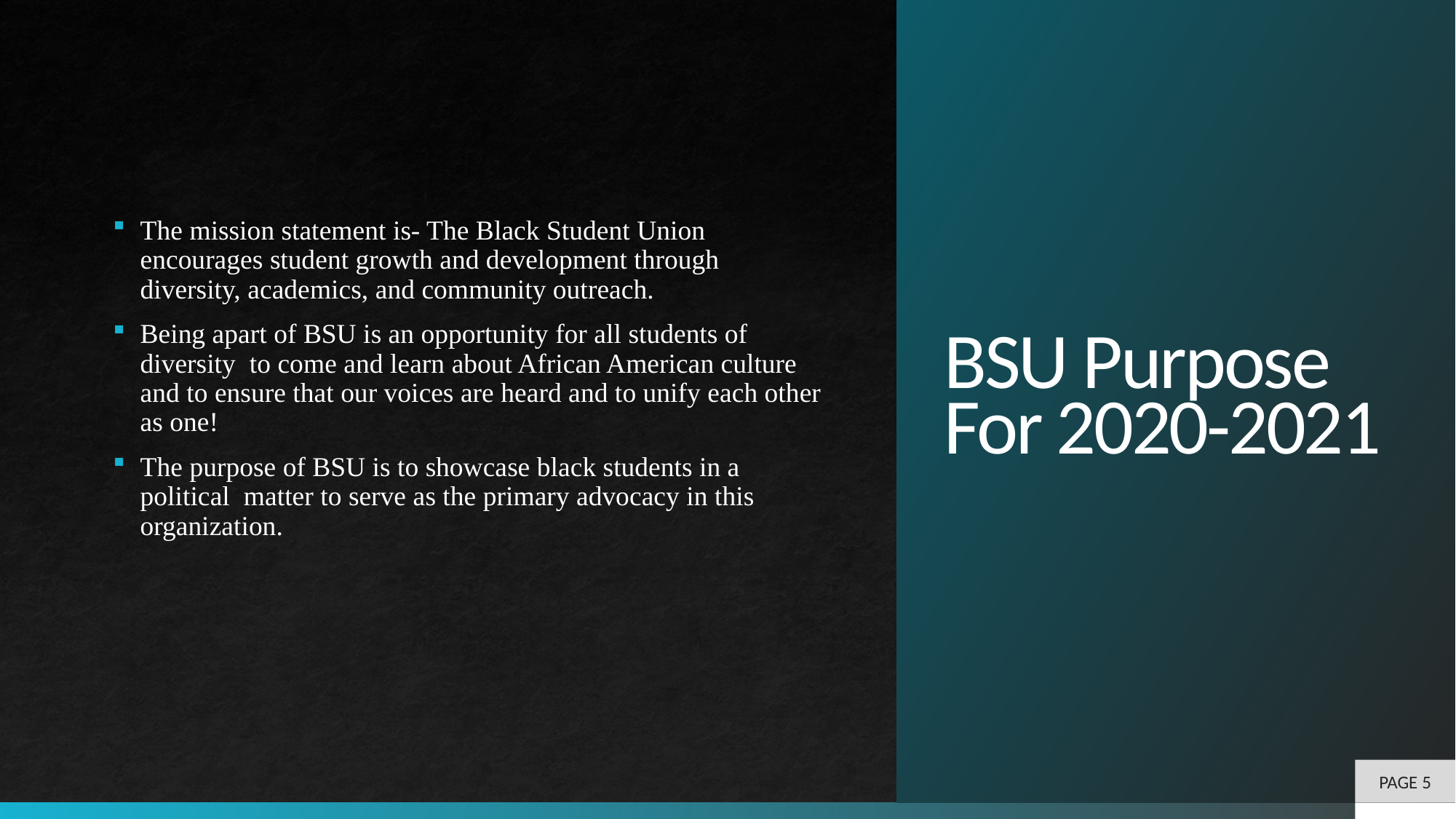

# BSU Purpose For 2020-2021
The mission statement is- The Black Student Union  encourages student growth and development through diversity, academics, and community outreach.
Being apart of BSU is an opportunity for all students of diversity  to come and learn about African American culture and to ensure that our voices are heard and to unify each other as one!
The purpose of BSU is to showcase black students in a political  matter to serve as the primary advocacy in this  organization.

PAGE 5